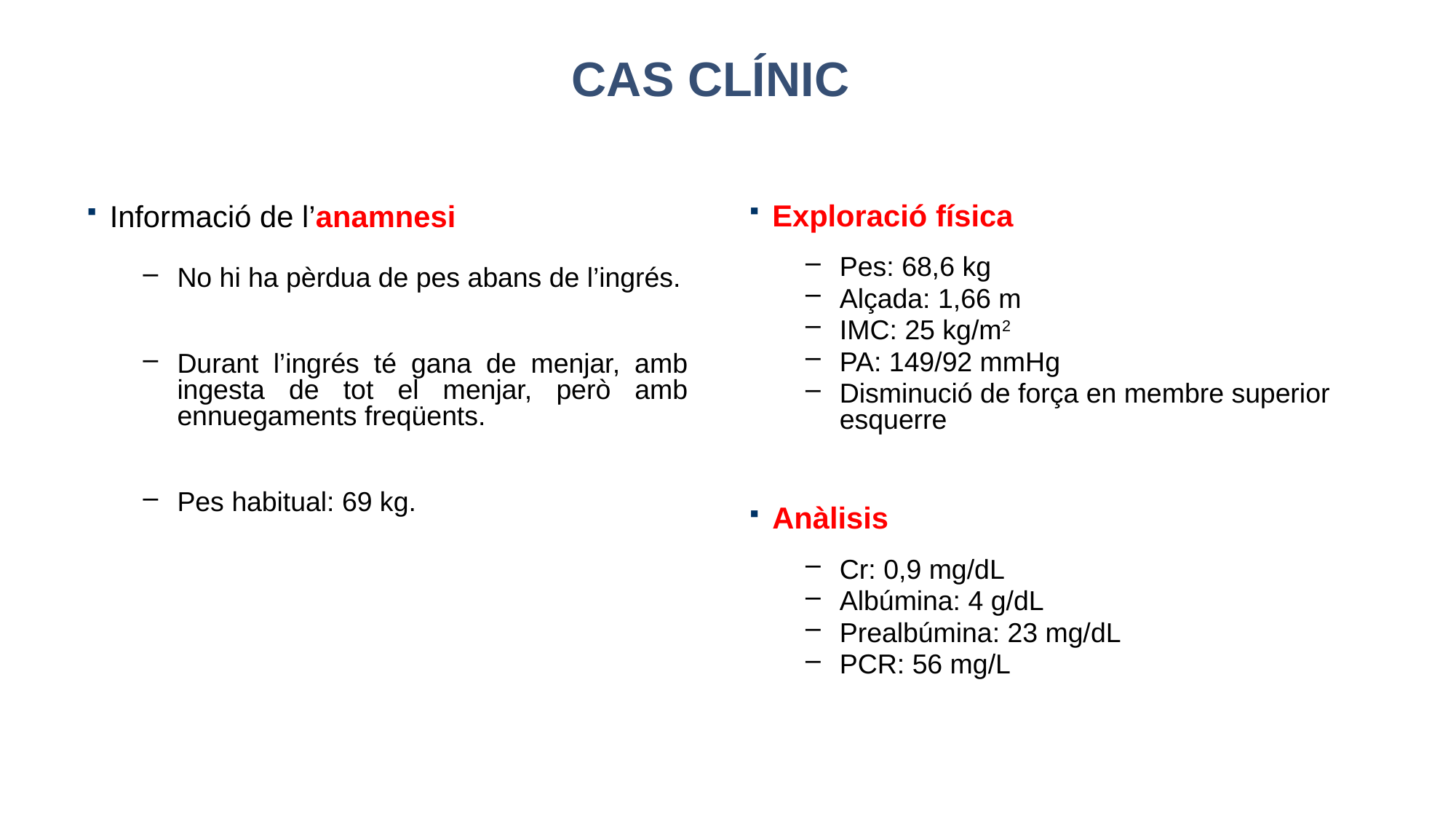

# CAS CLÍNIC
Exploració física

Pes: 68,6 kg
Alçada: 1,66 m
IMC: 25 kg/m2
PA: 149/92 mmHg
Disminució de força en membre superior esquerre

Informació de l’anamnesi

No hi ha pèrdua de pes abans de l’ingrés.

Durant l’ingrés té gana de menjar, amb ingesta de tot el menjar, però amb ennuegaments freqüents.

Pes habitual: 69 kg.

Anàlisis

Cr: 0,9 mg/dL
Albúmina: 4 g/dL
Prealbúmina: 23 mg/dL
PCR: 56 mg/L